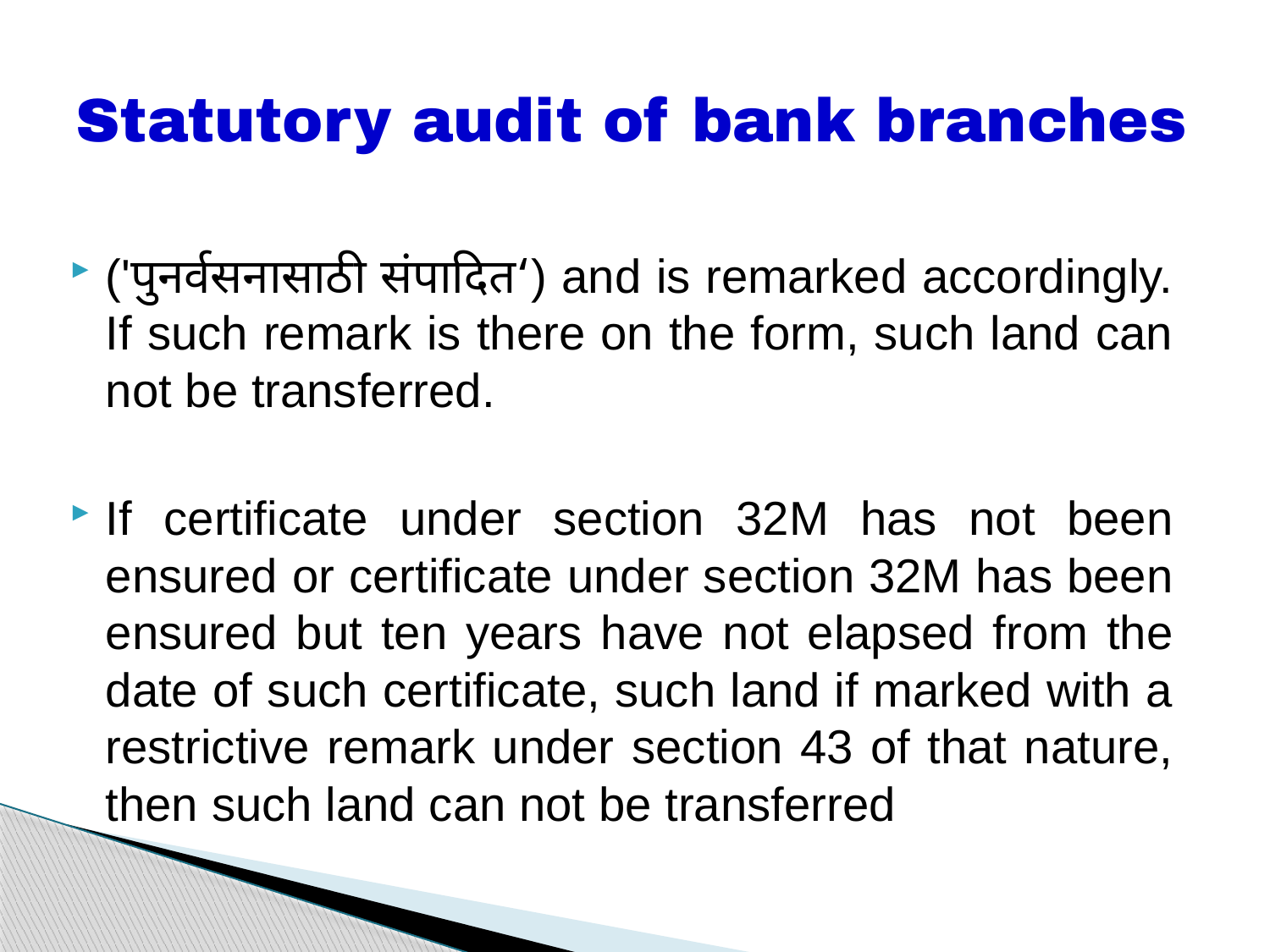

# Statutory audit of bank branches
('पुनर्वसनासाठी संपादित‘) and is remarked accordingly. If such remark is there on the form, such land can not be transferred.

If certificate under section 32M has not been ensured or certificate under section 32M has been ensured but ten years have not elapsed from the date of such certificate, such land if marked with a restrictive remark under section 43 of that nature, then such land can not be transferred